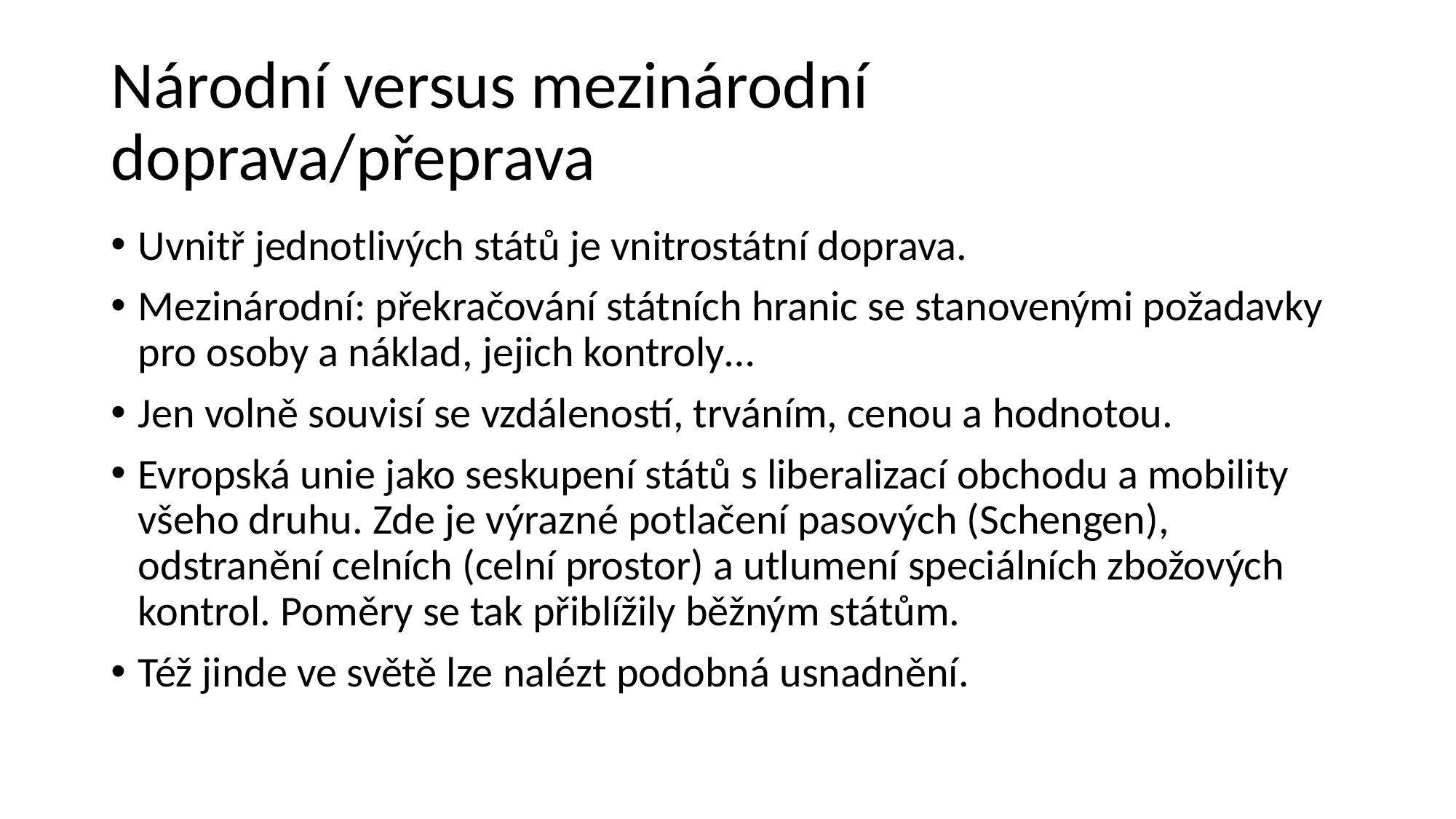

# Národní versus mezinárodní doprava/přeprava
Uvnitř jednotlivých států je vnitrostátní doprava.
Mezinárodní: překračování státních hranic se stanovenými požadavky pro osoby a náklad, jejich kontroly…
Jen volně souvisí se vzdáleností, trváním, cenou a hodnotou.
Evropská unie jako seskupení států s liberalizací obchodu a mobility všeho druhu. Zde je výrazné potlačení pasových (Schengen), odstranění celních (celní prostor) a utlumení speciálních zbožových kontrol. Poměry se tak přiblížily běžným státům.
Též jinde ve světě lze nalézt podobná usnadnění.